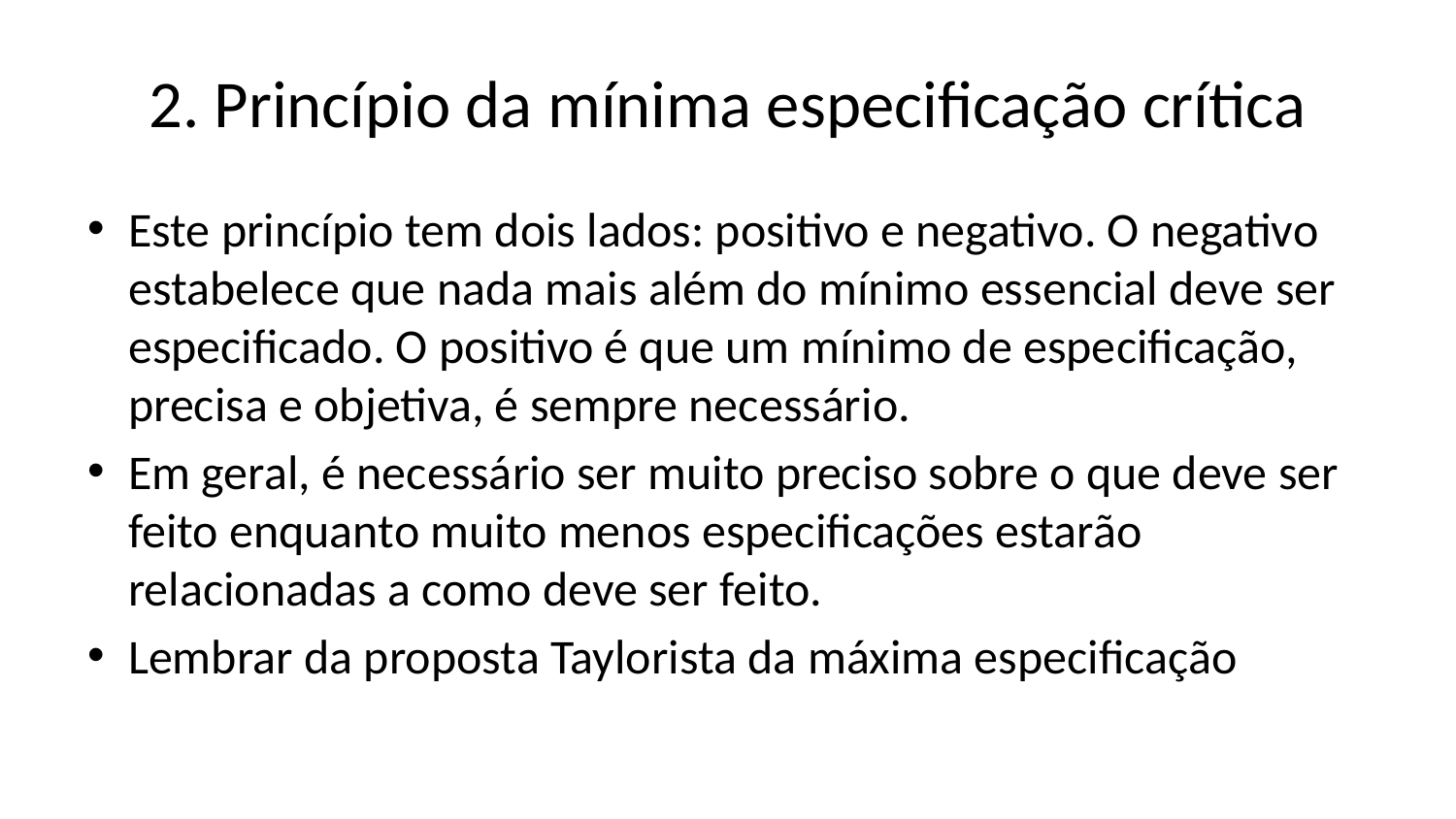

# 2. Princípio da mínima especificação crítica
Este princípio tem dois lados: positivo e negativo. O negativo estabelece que nada mais além do mínimo essencial deve ser especificado. O positivo é que um mínimo de especificação, precisa e objetiva, é sempre necessário.
Em geral, é necessário ser muito preciso sobre o que deve ser feito enquanto muito menos especificações estarão relacionadas a como deve ser feito.
Lembrar da proposta Taylorista da máxima especificação